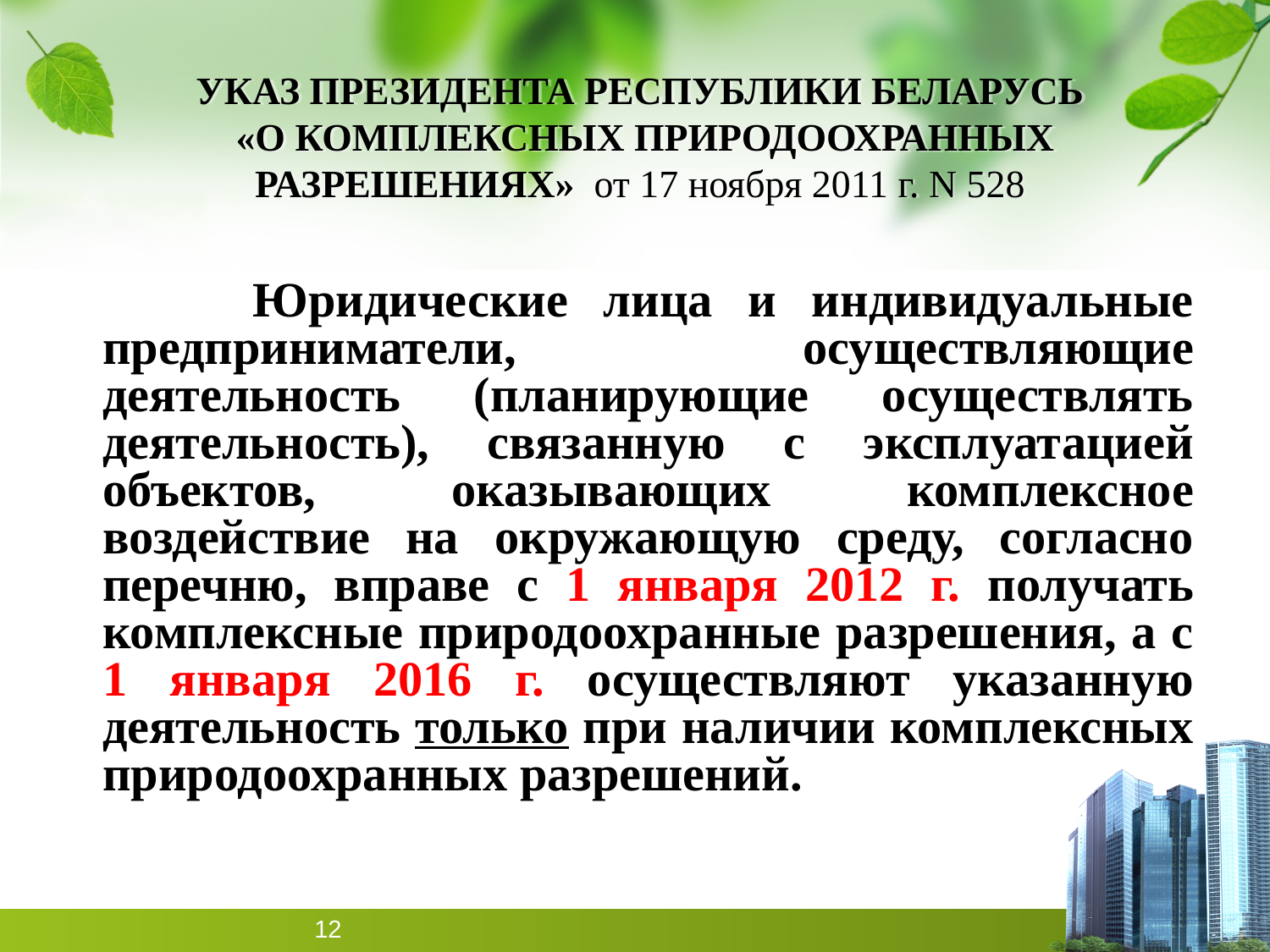

# УКАЗ ПРЕЗИДЕНТА РЕСПУБЛИКИ БЕЛАРУСЬ «О КОМПЛЕКСНЫХ ПРИРОДООХРАННЫХ РАЗРЕШЕНИЯХ»  от 17 ноября 2011 г. N 528

 		Юридические лица и индивидуальные предприниматели, осуществляющие деятельность (планирующие осуществлять деятельность), связанную с эксплуатацией объектов, оказывающих комплексное воздействие на окружающую среду, согласно перечню, вправе с 1 января 2012 г. получать комплексные природоохранные разрешения, а с 1 января 2016 г. осуществляют указанную деятельность только при наличии комплексных природоохранных разрешений.
12